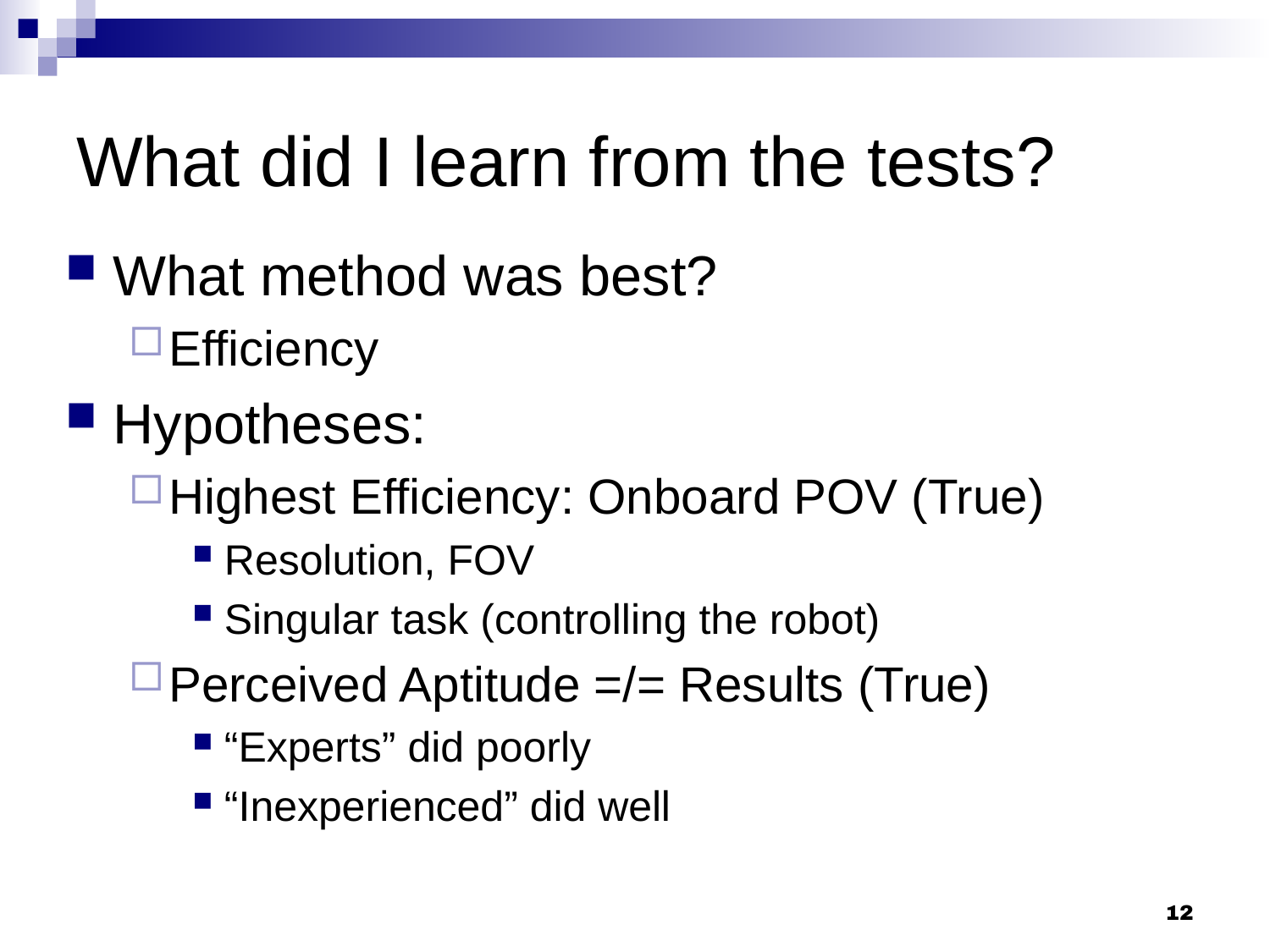

# What did I learn from the tests?
What method was best?
Efficiency
Hypotheses:
Highest Efficiency: Onboard POV (True)
Resolution, FOV
Singular task (controlling the robot)
Perceived Aptitude =/= Results (True)
“Experts” did poorly
“Inexperienced” did well

12